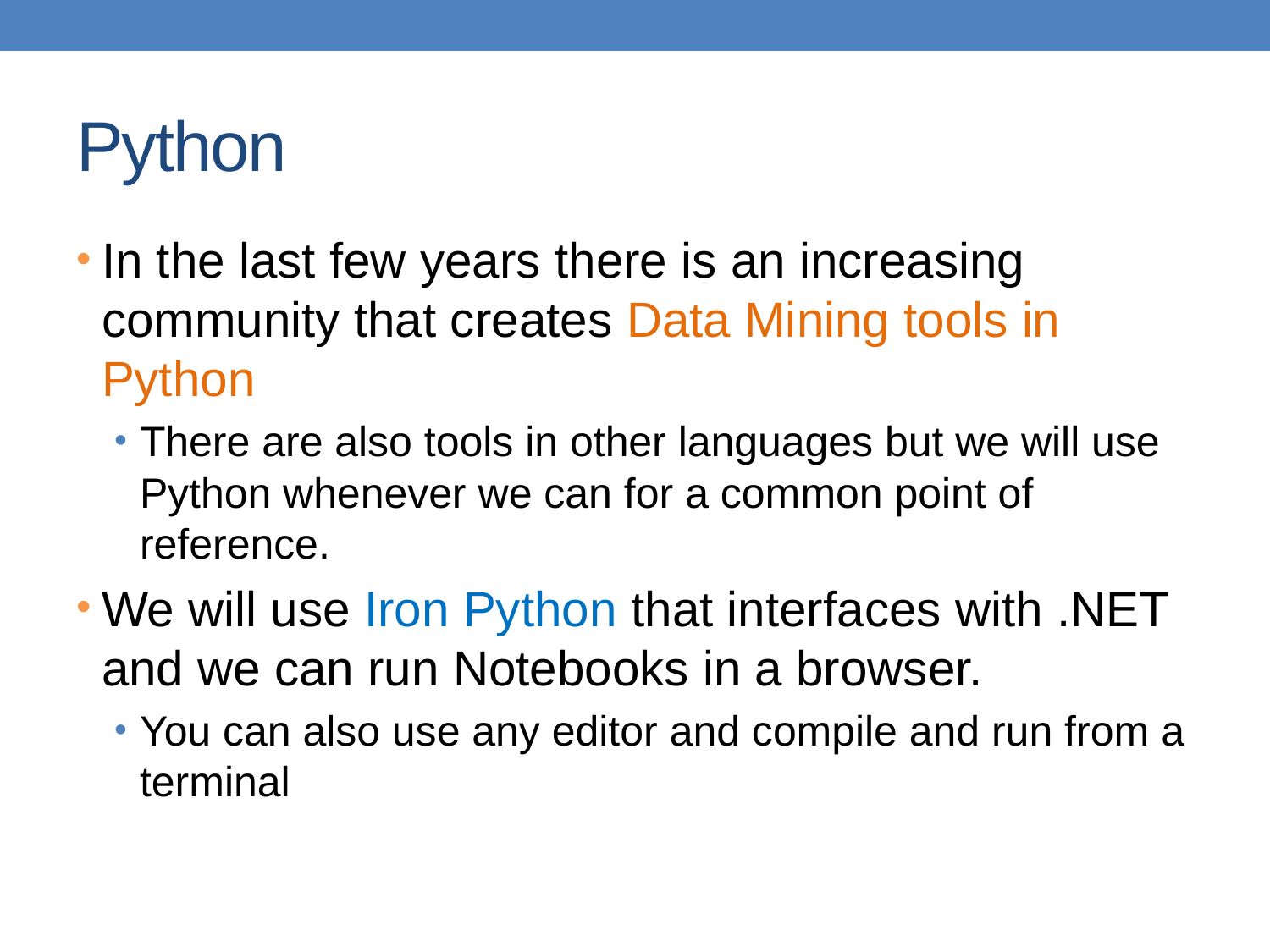

# Python
In the last few years there is an increasing community that creates Data Mining tools in Python
There are also tools in other languages but we will use Python whenever we can for a common point of reference.
We will use Iron Python that interfaces with .NET and we can run Notebooks in a browser.
You can also use any editor and compile and run from a terminal